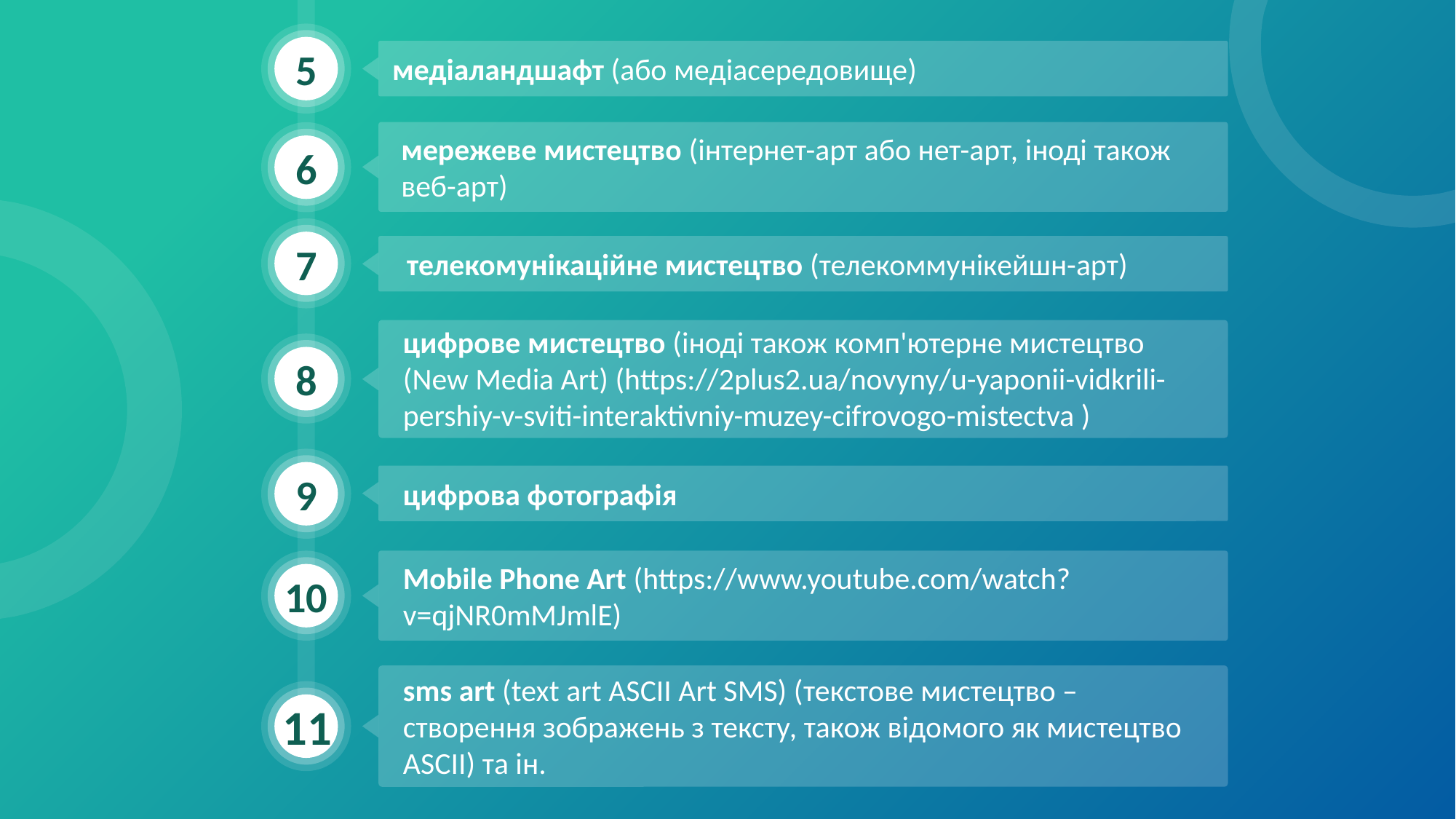

5

медіаландшафт (або медіасередовище)

6
мережеве мистецтво (інтернет-арт або нет-арт, іноді також веб-арт)

7

телекомунікаційне мистецтво (телекоммунікейшн-арт)
цифрове мистецтво (іноді також комп'ютерне мистецтво (New Media Art) (https://2plus2.ua/novyny/u-yaponii-vidkrili-pershiy-v-sviti-interaktivniy-muzey-cifrovogo-mistectva )

8

9

цифрова фотографія

10

Mobile Phone Art (https://www.youtube.com/watch?v=qjNR0mMJmlE)

sms art (text art ASCII Art SMS) (текстове мистецтво – створення зображень з тексту, також відомого як мистецтво ASCII) та ін.

11